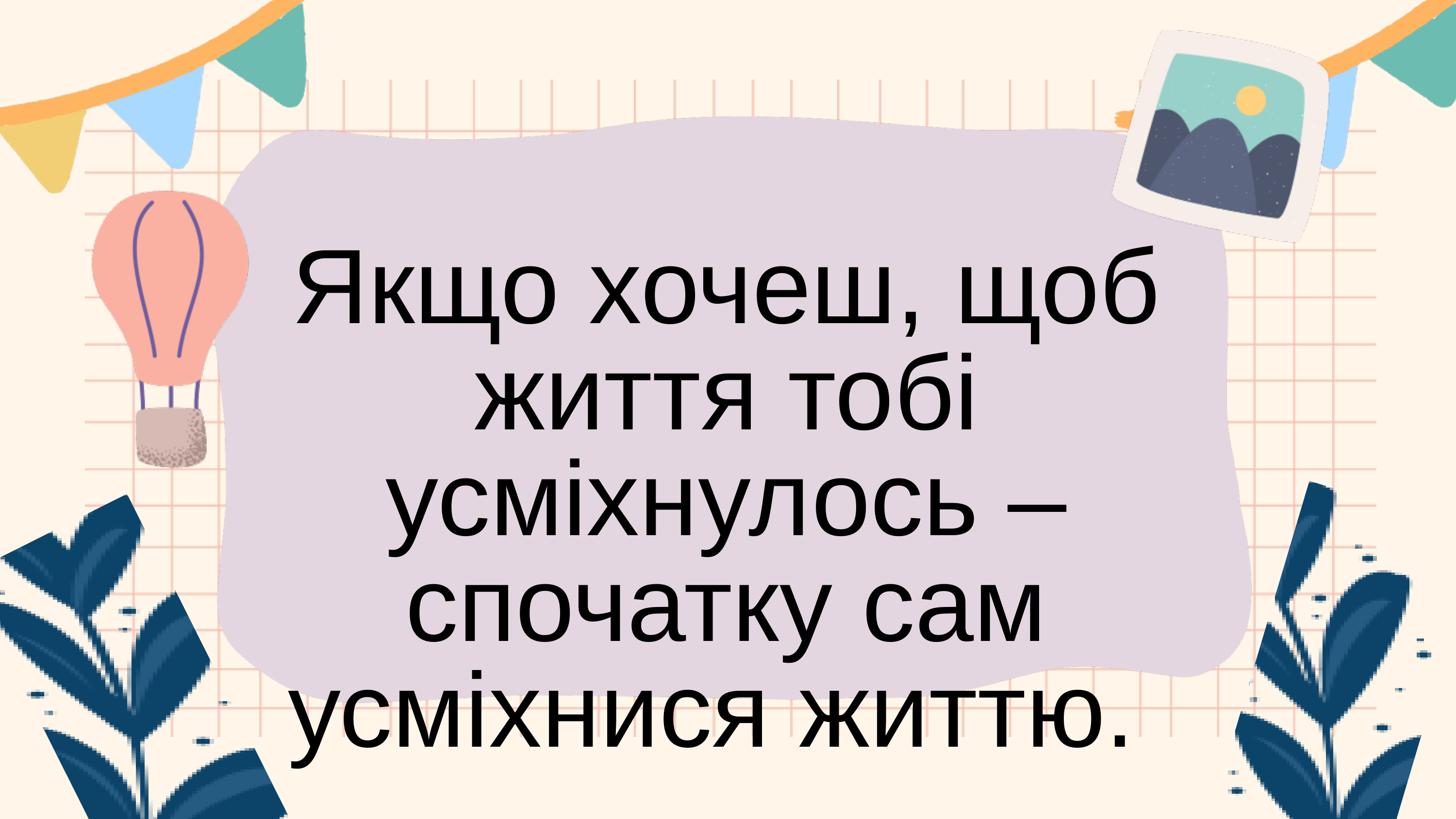

Якщо хочеш, щоб життя тобі усміхнулось – спочатку сам усміхнися життю.